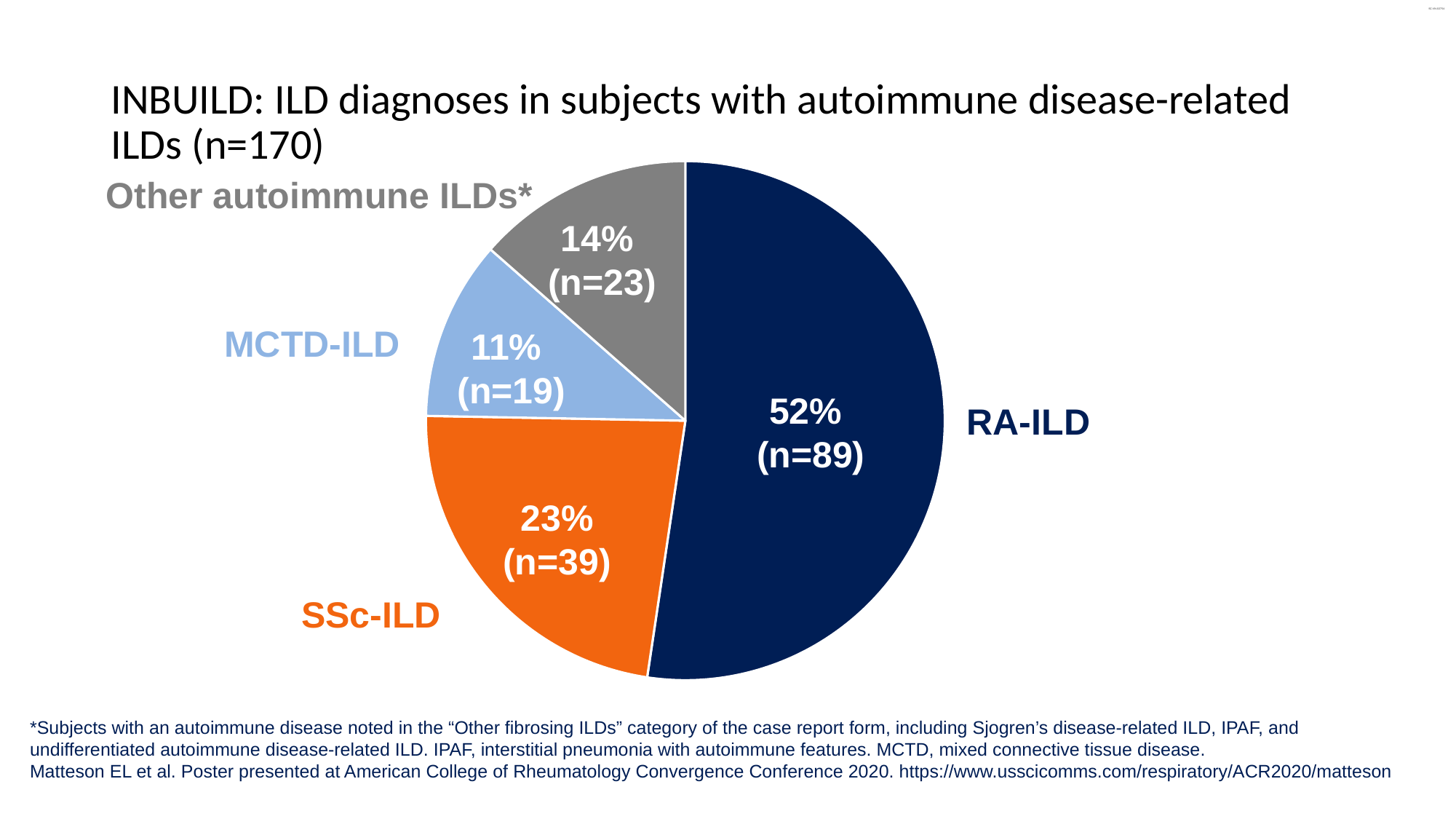

# INBUILD: ILD diagnoses in subjects with autoimmune disease-related ILDs (n=170)

### Chart

| Category | Column1 |
|---|---|
| RA-ILD | 0.5235294117647059 |
| SSc-ILD | 0.22941176470588234 |
| MCTD=ILD | 0.11176470588235295 |
| Other autoimmune ILDs* | 0.13529411764705881 |
Other autoimmune ILDs*
14%
(n=23)
MCTD-ILD
11%
(n=19)
MCTD-ILD: 11% (n=19)
52%
(n=89)
RA-ILD
RA-ILD: 52%
(n=89)
23%
(n=39)
SSc-ILD
*Subjects with an autoimmune disease noted in the “Other fibrosing ILDs” category of the case report form, including Sjogren’s disease-related ILD, IPAF, and undifferentiated autoimmune disease-related ILD. IPAF, interstitial pneumonia with autoimmune features. MCTD, mixed connective tissue disease.
Matteson EL et al. Poster presented at American College of Rheumatology Convergence Conference 2020. https://www.usscicomms.com/respiratory/ACR2020/matteson